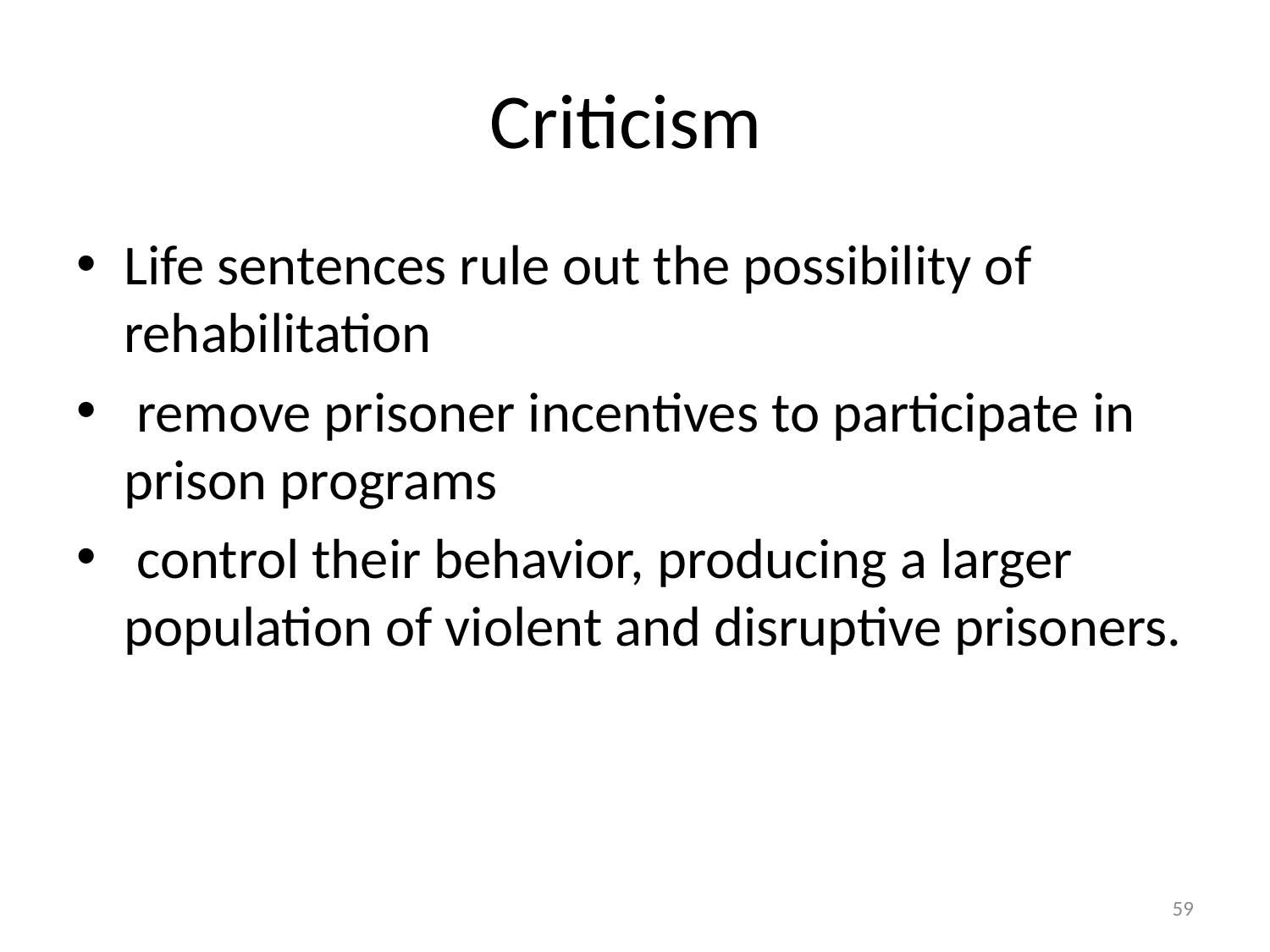

# Criticism
Life sentences rule out the possibility of rehabilitation
 remove prisoner incentives to participate in prison programs
 control their behavior, producing a larger population of violent and disruptive prisoners.
59